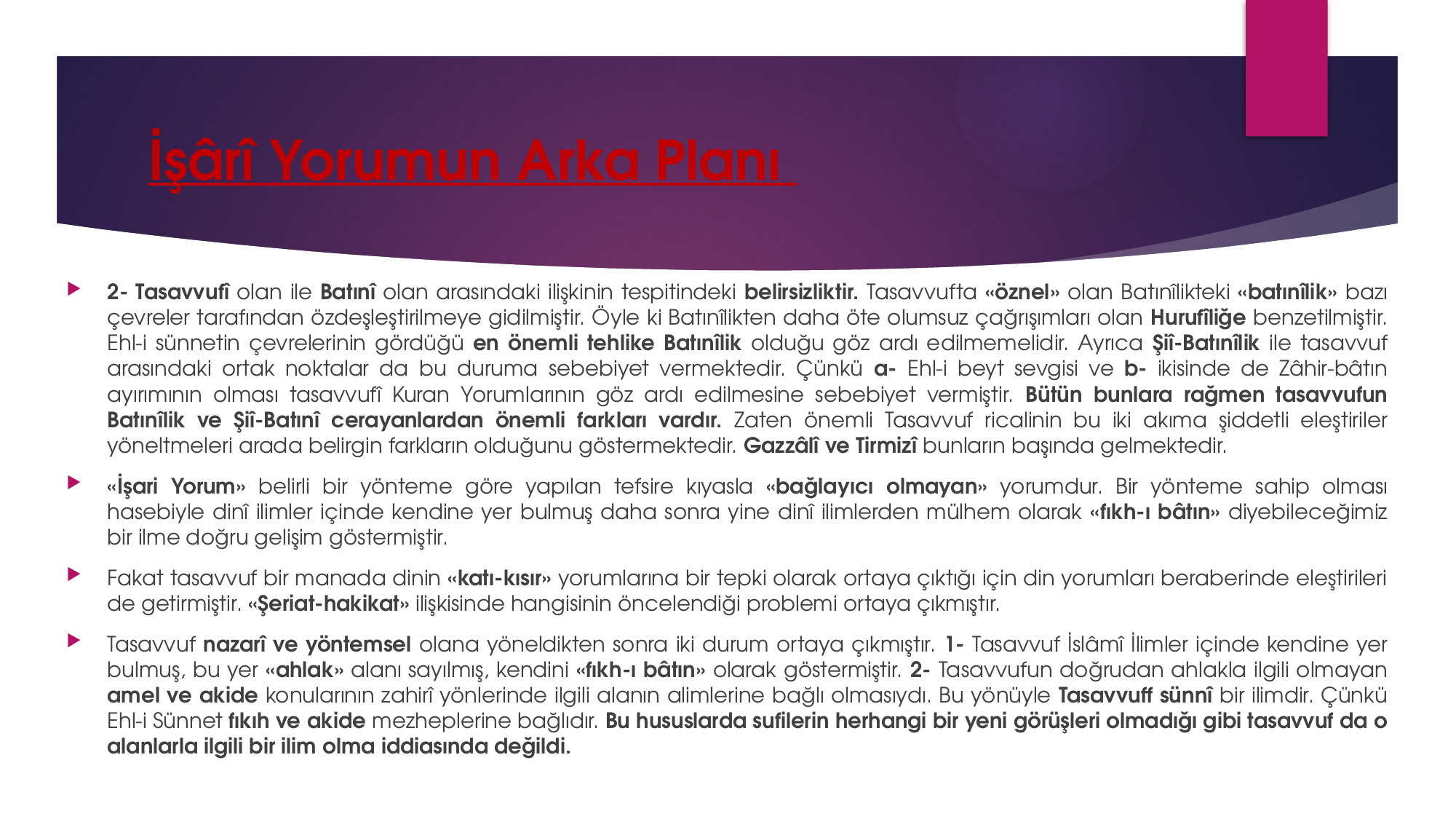

# İşârî Yorumun Arka Planı
2- Tasavvufî olan ile Batınî olan arasındaki ilişkinin tespitindeki belirsizliktir. Tasavvufta «öznel» olan Batınîlikteki «batınîlik» bazı çevreler tarafından özdeşleştirilmeye gidilmiştir. Öyle ki Batınîlikten daha öte olumsuz çağrışımları olan Hurufîliğe benzetilmiştir. Ehl-i sünnetin çevrelerinin gördüğü en önemli tehlike Batınîlik olduğu göz ardı edilmemelidir. Ayrıca Şiî-Batınîlik ile tasavvuf arasındaki ortak noktalar da bu duruma sebebiyet vermektedir. Çünkü a- Ehl-i beyt sevgisi ve b- ikisinde de Zâhir-bâtın ayırımının olması tasavvufî Kuran Yorumlarının göz ardı edilmesine sebebiyet vermiştir. Bütün bunlara rağmen tasavvufun Batınîlik ve Şiî-Batınî cerayanlardan önemli farkları vardır. Zaten önemli Tasavvuf ricalinin bu iki akıma şiddetli eleştiriler yöneltmeleri arada belirgin farkların olduğunu göstermektedir. Gazzâlî ve Tirmizî bunların başında gelmektedir.
«İşari Yorum» belirli bir yönteme göre yapılan tefsire kıyasla «bağlayıcı olmayan» yorumdur. Bir yönteme sahip olması hasebiyle dinî ilimler içinde kendine yer bulmuş daha sonra yine dinî ilimlerden mülhem olarak «fıkh-ı bâtın» diyebileceğimiz bir ilme doğru gelişim göstermiştir.
Fakat tasavvuf bir manada dinin «katı-kısır» yorumlarına bir tepki olarak ortaya çıktığı için din yorumları beraberinde eleştirileri de getirmiştir. «Şeriat-hakikat» ilişkisinde hangisinin öncelendiği problemi ortaya çıkmıştır.
Tasavvuf nazarî ve yöntemsel olana yöneldikten sonra iki durum ortaya çıkmıştır. 1- Tasavvuf İslâmî İlimler içinde kendine yer bulmuş, bu yer «ahlak» alanı sayılmış, kendini «fıkh-ı bâtın» olarak göstermiştir. 2- Tasavvufun doğrudan ahlakla ilgili olmayan amel ve akide konularının zahirî yönlerinde ilgili alanın alimlerine bağlı olmasıydı. Bu yönüyle Tasavvuff sünnî bir ilimdir. Çünkü Ehl-i Sünnet fıkıh ve akide mezheplerine bağlıdır. Bu hususlarda sufilerin herhangi bir yeni görüşleri olmadığı gibi tasavvuf da o alanlarla ilgili bir ilim olma iddiasında değildi.